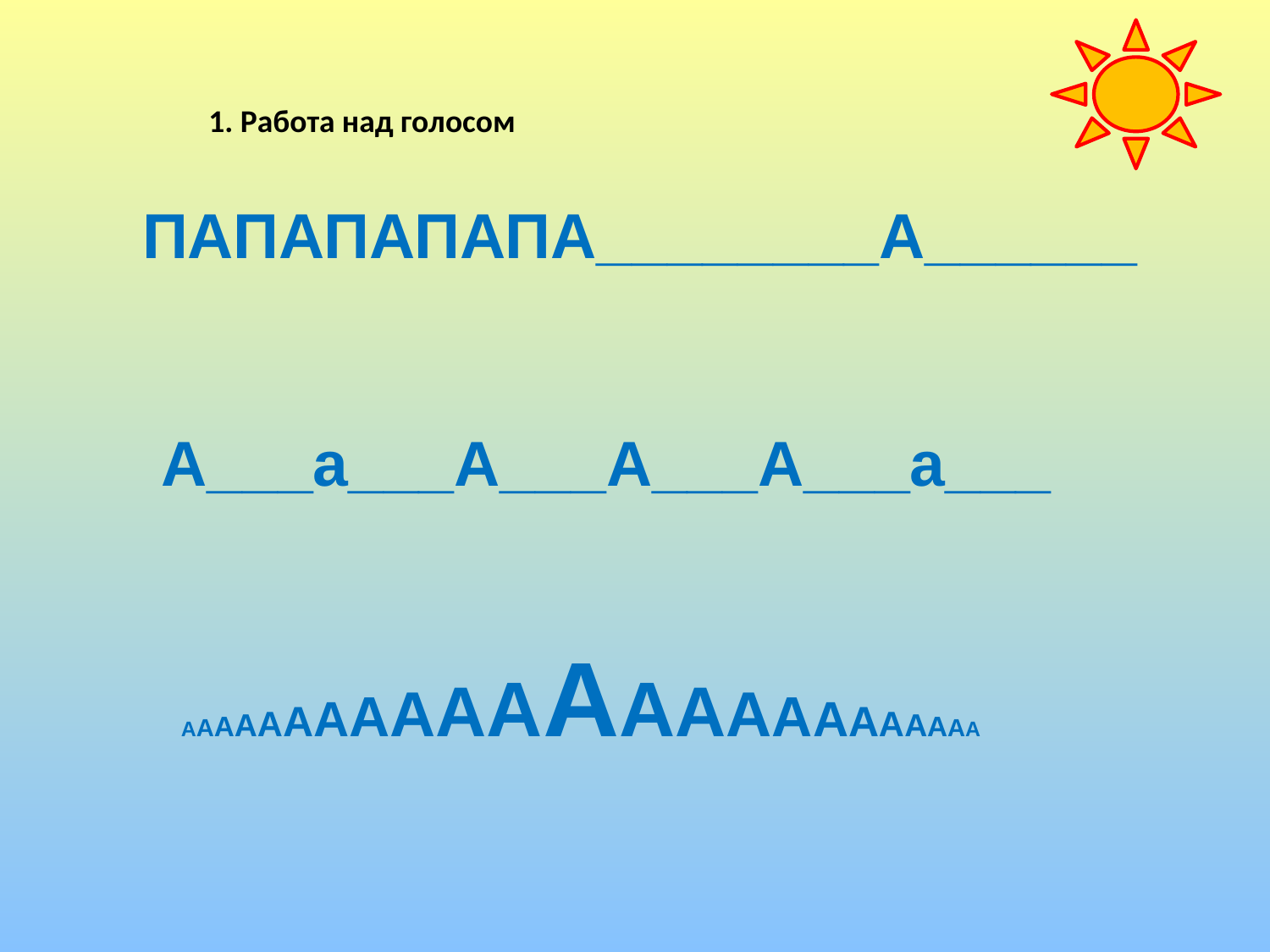

1. Работа над голосом
ПАПАПАПАПА________А______
А___а___А___А___А___а___
ААААААААААААААААААААААА